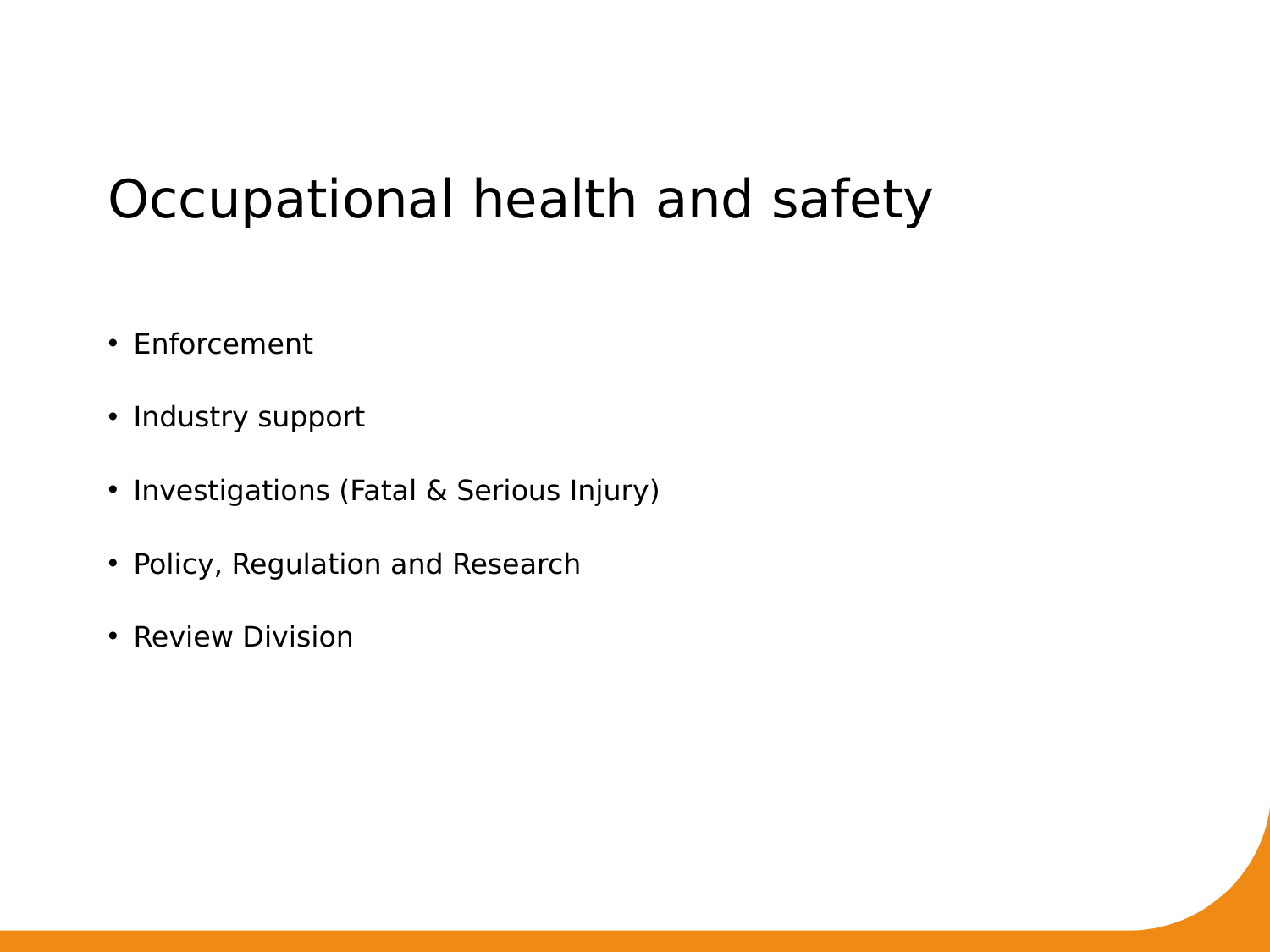

# Occupational health and safety
Enforcement
Industry support
Investigations (Fatal & Serious Injury)
Policy, Regulation and Research
Review Division